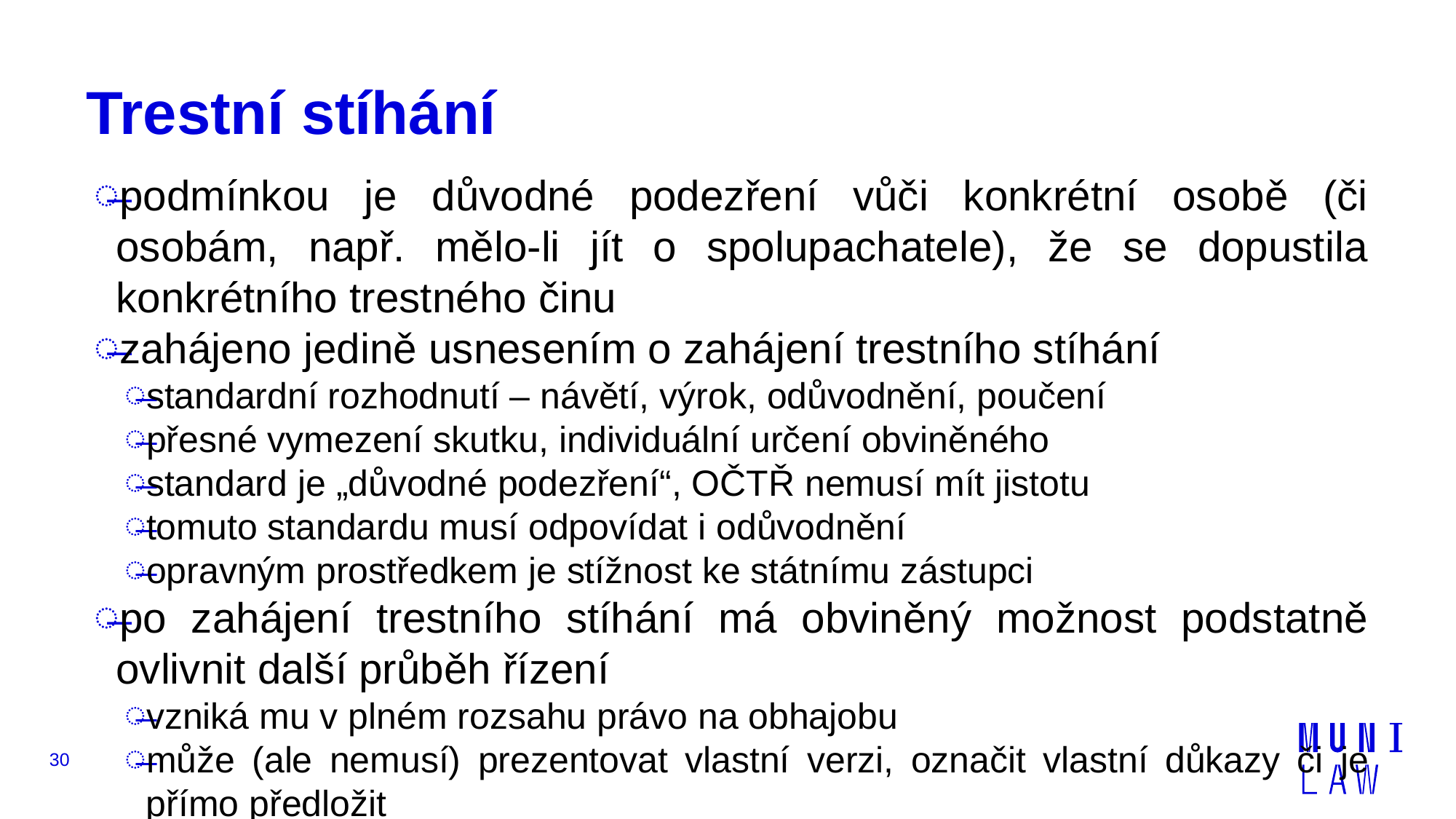

# Trestní stíhání
podmínkou je důvodné podezření vůči konkrétní osobě (či osobám, např. mělo-li jít o spolupachatele), že se dopustila konkrétního trestného činu
zahájeno jedině usnesením o zahájení trestního stíhání
standardní rozhodnutí – návětí, výrok, odůvodnění, poučení
přesné vymezení skutku, individuální určení obviněného
standard je „důvodné podezření“, OČTŘ nemusí mít jistotu
tomuto standardu musí odpovídat i odůvodnění
opravným prostředkem je stížnost ke státnímu zástupci
po zahájení trestního stíhání má obviněný možnost podstatně ovlivnit další průběh řízení
vzniká mu v plném rozsahu právo na obhajobu
může (ale nemusí) prezentovat vlastní verzi, označit vlastní důkazy či je přímo předložit

30